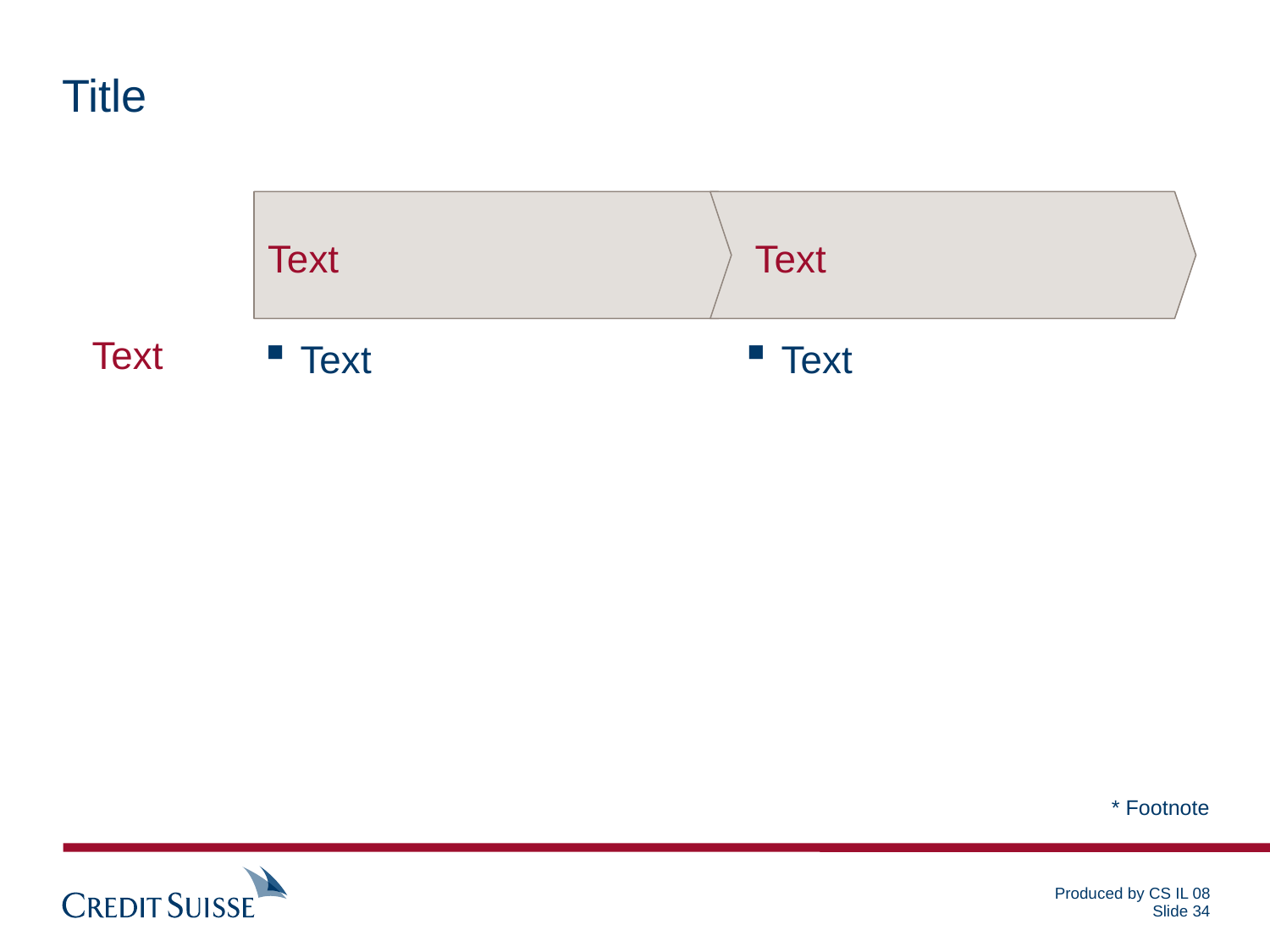

# Title

Text
Text
Text
Text
Text
* Footnote